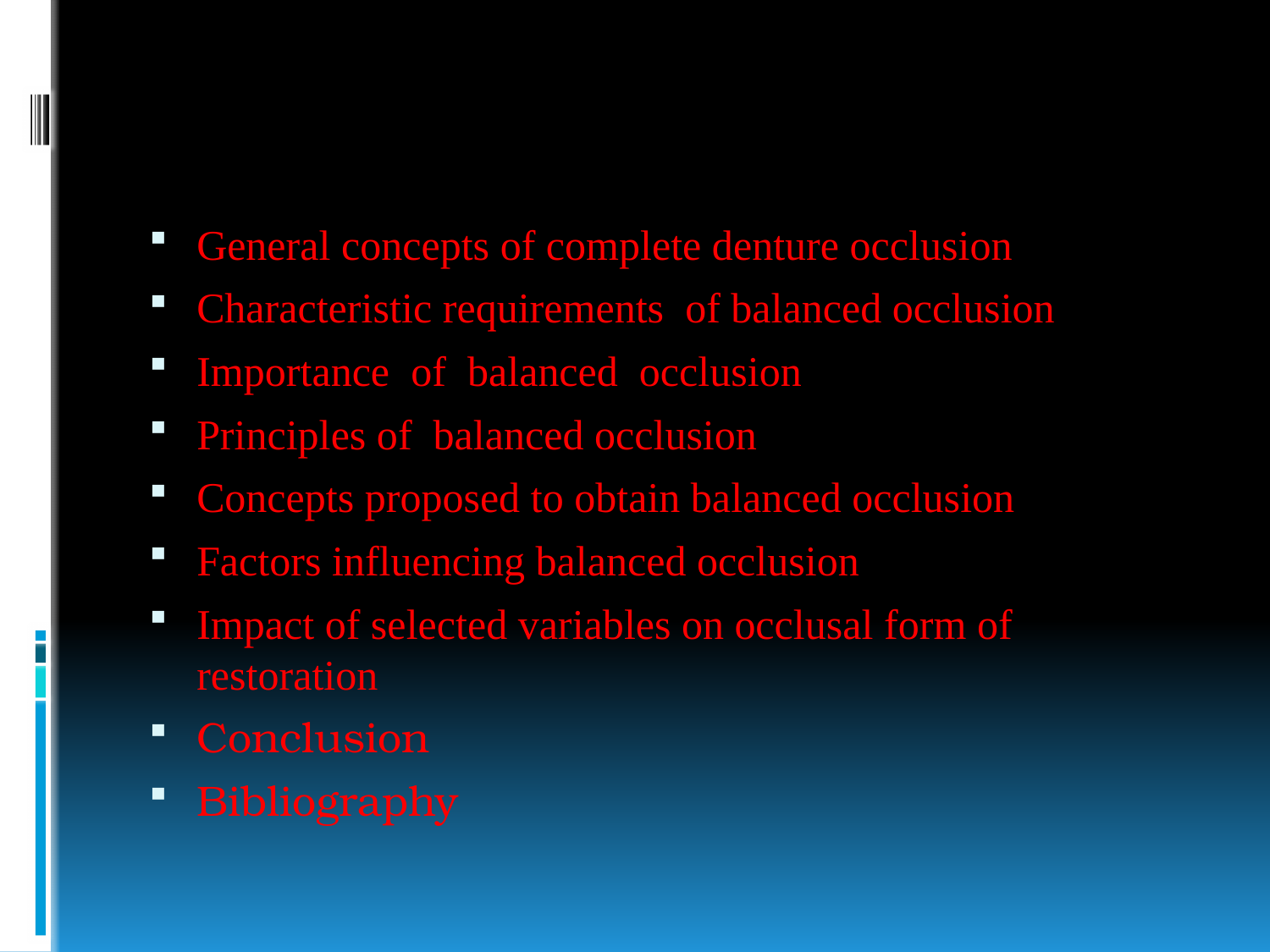

#
General concepts of complete denture occlusion
Characteristic requirements  of balanced occlusion
Importance  of  balanced  occlusion
Principles of  balanced occlusion
Concepts proposed to obtain balanced occlusion
Factors influencing balanced occlusion
Impact of selected variables on occlusal form of restoration
Conclusion
Bibliography